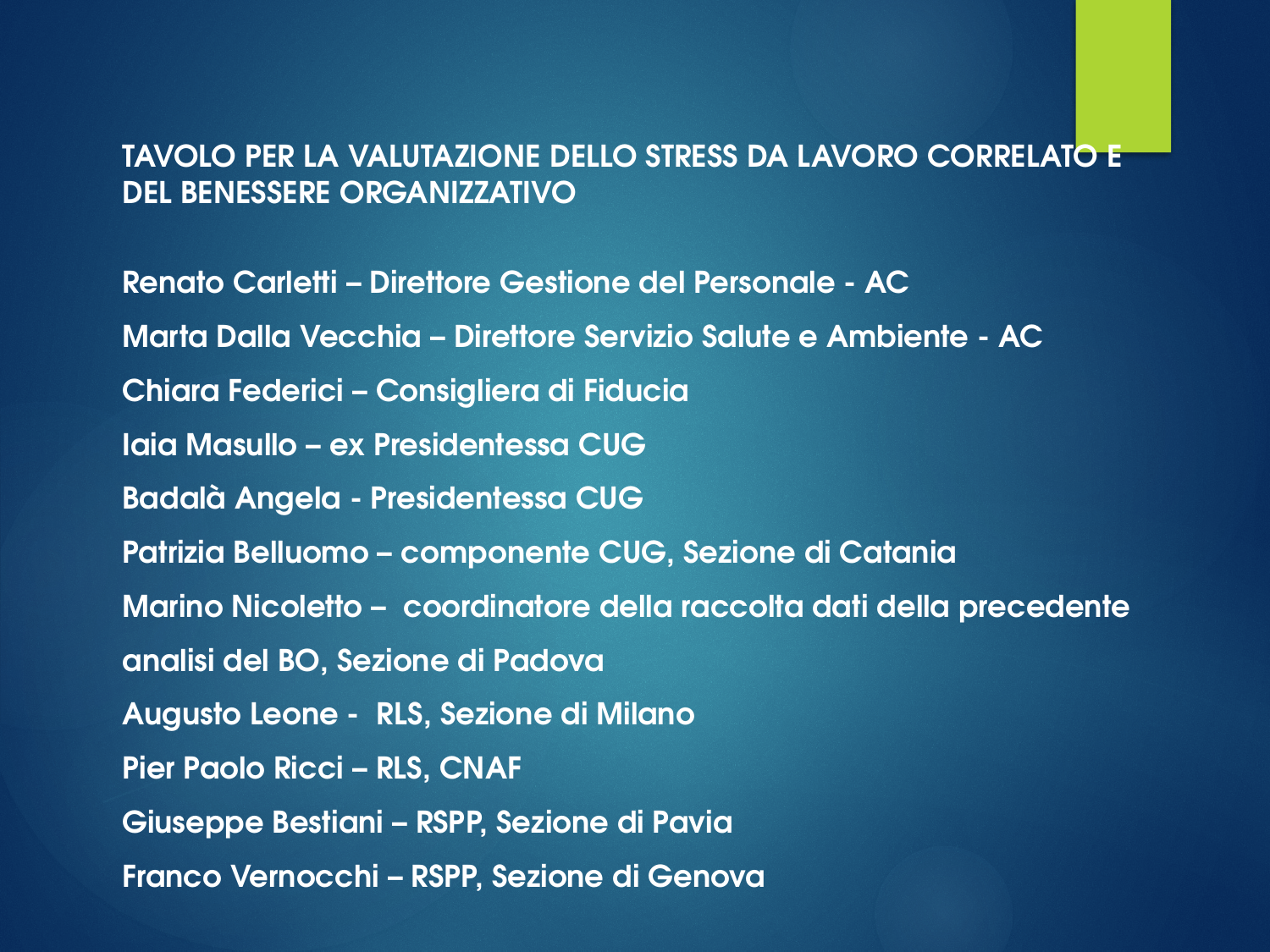

TAVOLO PER LA VALUTAZIONE DELLO STRESS DA LAVORO CORRELATO E DEL BENESSERE ORGANIZZATIVO

Renato Carletti – Direttore Gestione del Personale - AC
Marta Dalla Vecchia – Direttore Servizio Salute e Ambiente - AC
Chiara Federici – Consigliera di Fiducia
Iaia Masullo – ex Presidentessa CUG
Badalà Angela - Presidentessa CUG
Patrizia Belluomo – componente CUG, Sezione di Catania
Marino Nicoletto –  coordinatore della raccolta dati della precedente analisi del BO, Sezione di Padova
Augusto Leone -  RLS, Sezione di Milano
Pier Paolo Ricci – RLS, CNAF
Giuseppe Bestiani – RSPP, Sezione di Pavia
Franco Vernocchi – RSPP, Sezione di Genova